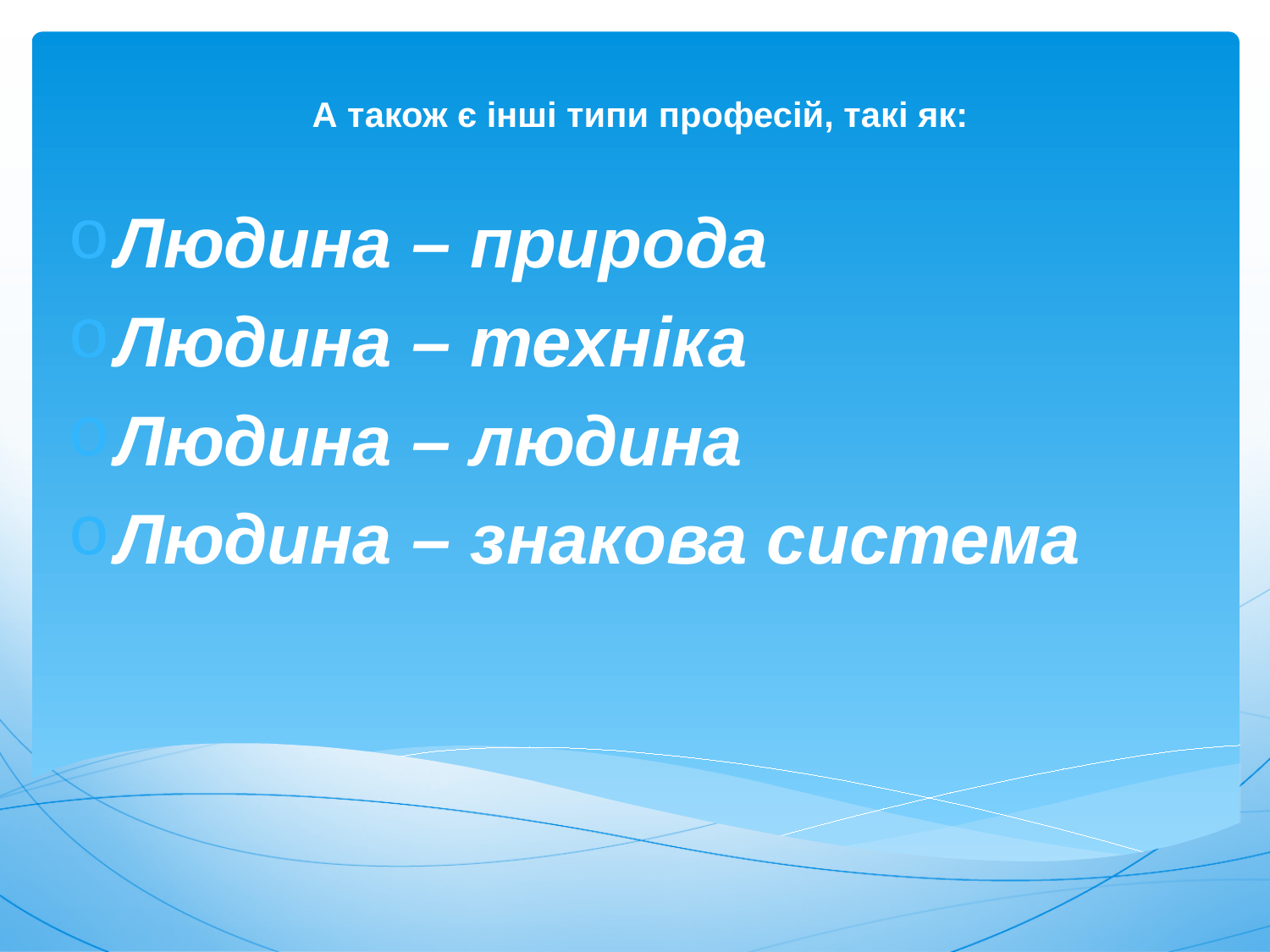

А також є інші типи професій, такі як:

Людина – природа
Людина – техніка
Людина – людина
Людина – знакова система